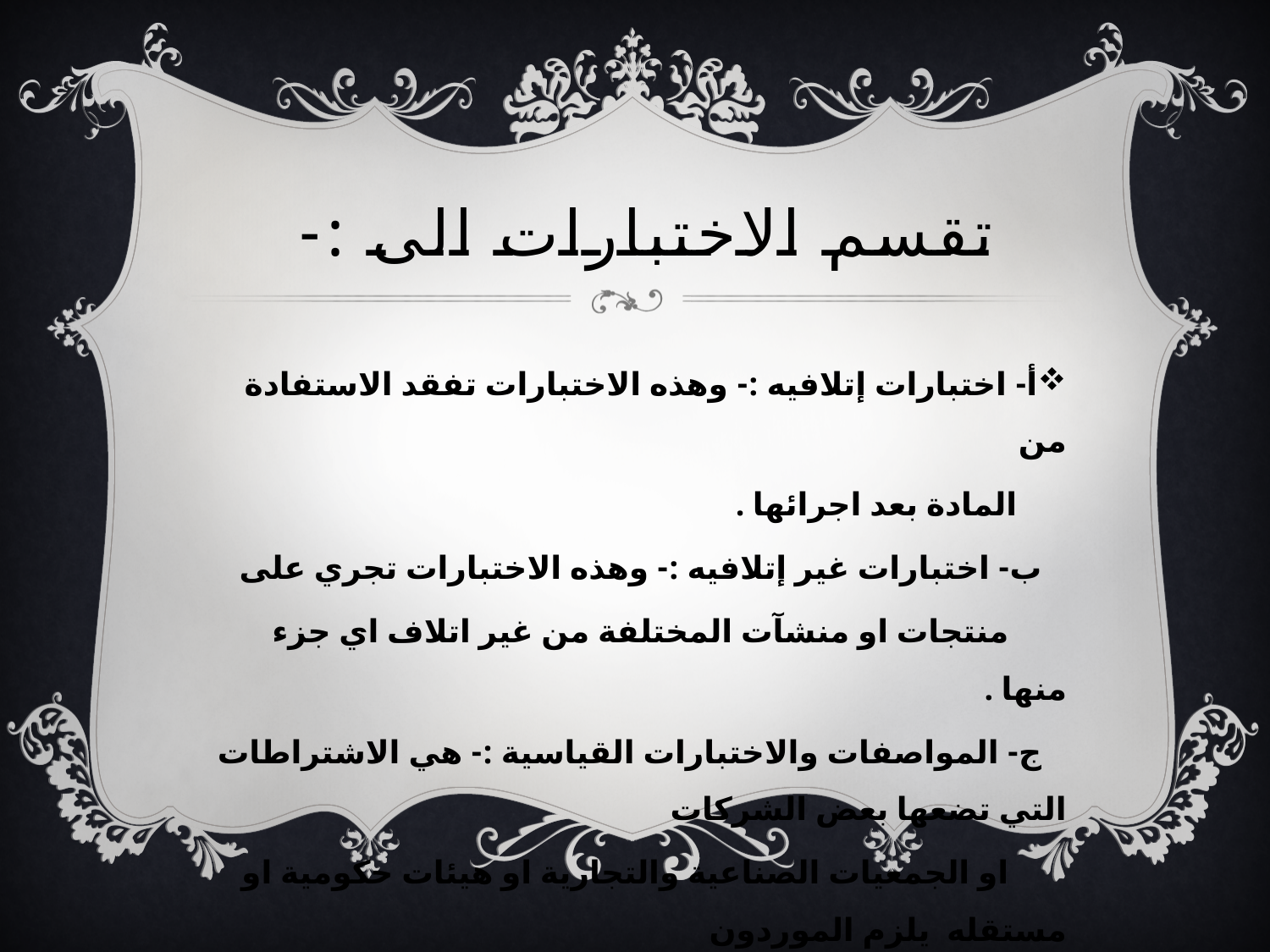

# تقسم الاختبارات الى :-
أ- اختبارات إتلافيه :- وهذه الاختبارات تفقد الاستفادة من
      المادة بعد اجرائها .
   ب- اختبارات غير إتلافيه :- وهذه الاختبارات تجري على
       منتجات او منشآت المختلفة من غير اتلاف اي جزء منها .
   ج- المواصفات والاختبارات القياسية :- هي الاشتراطات التي تضعها بعض الشركات
       او الجمعيات الصناعية والتجارية او هيئات حكومية او مستقله  يلزم الموردون
        بتوفيرها .